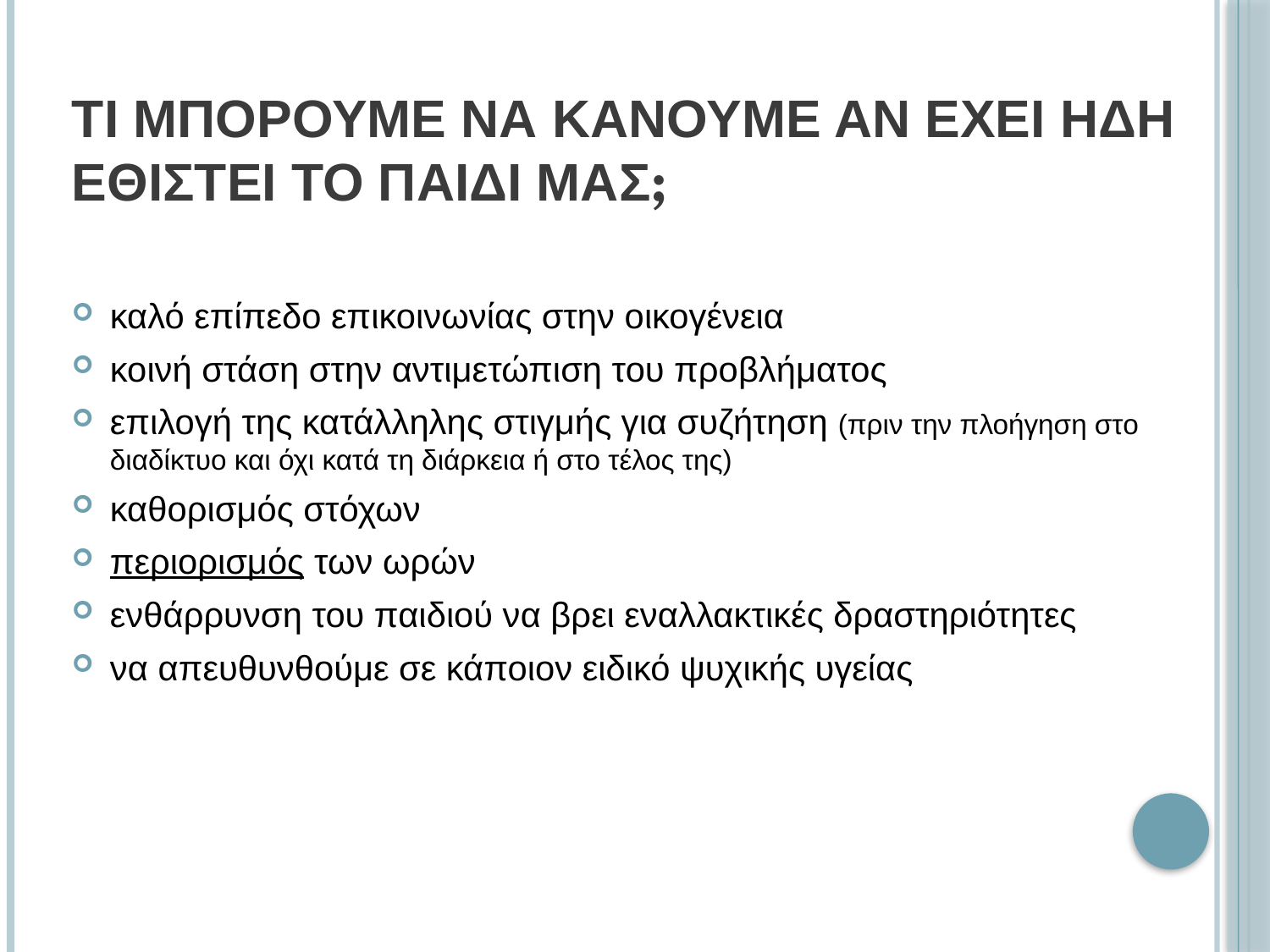

# Τι μπορουμε να κανουμε αν εχει ηδη εθιστει το παιδι μασ;
καλό επίπεδο επικοινωνίας στην οικογένεια
κοινή στάση στην αντιμετώπιση του προβλήματος
επιλογή της κατάλληλης στιγμής για συζήτηση (πριν την πλοήγηση στο διαδίκτυο και όχι κατά τη διάρκεια ή στο τέλος της)
καθορισμός στόχων
περιορισμός των ωρών
ενθάρρυνση του παιδιού να βρει εναλλακτικές δραστηριότητες
να απευθυνθούμε σε κάποιον ειδικό ψυχικής υγείας